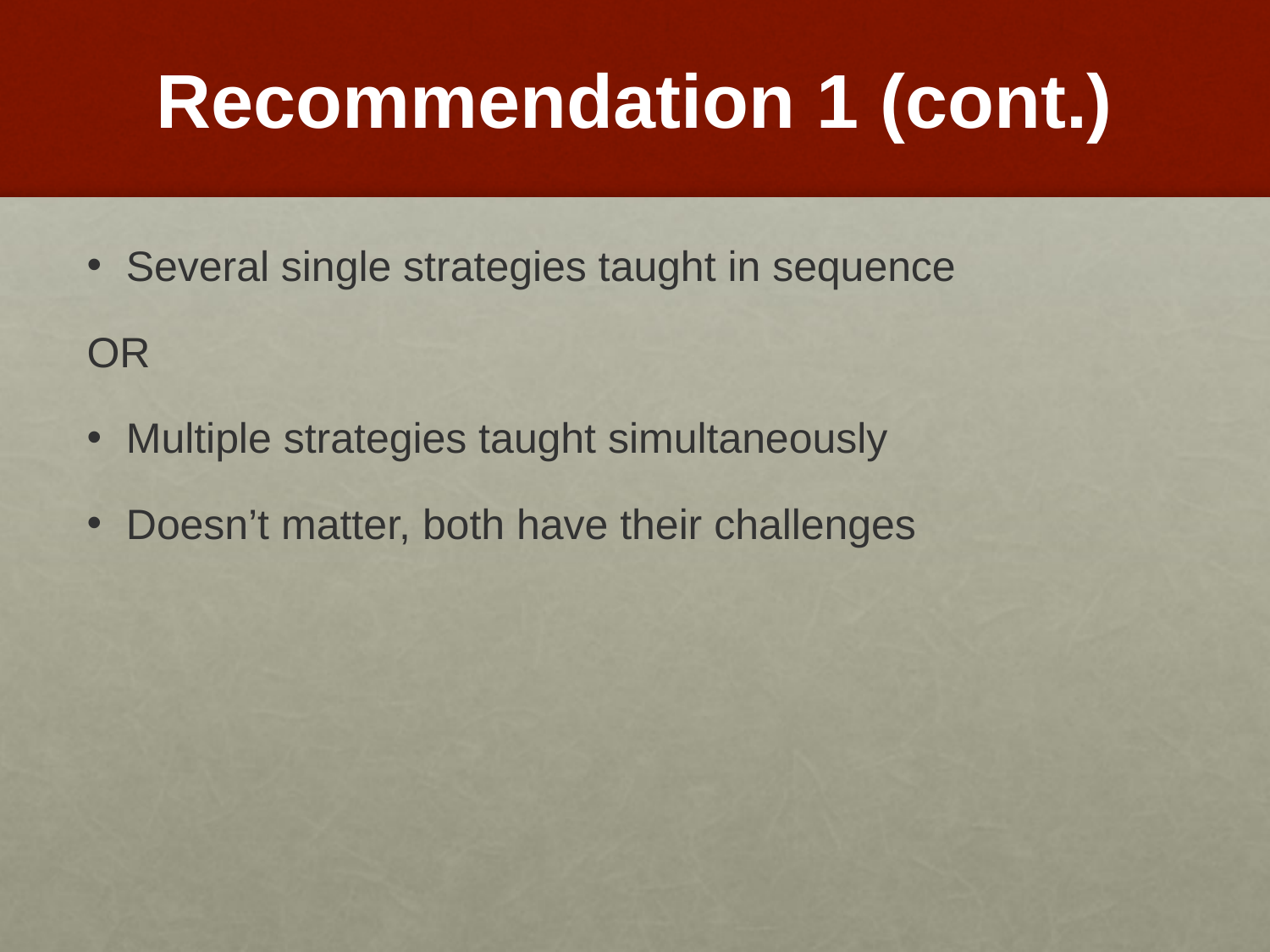

# Recommendation 1 (cont.)
Several single strategies taught in sequence
OR
Multiple strategies taught simultaneously
Doesn’t matter, both have their challenges